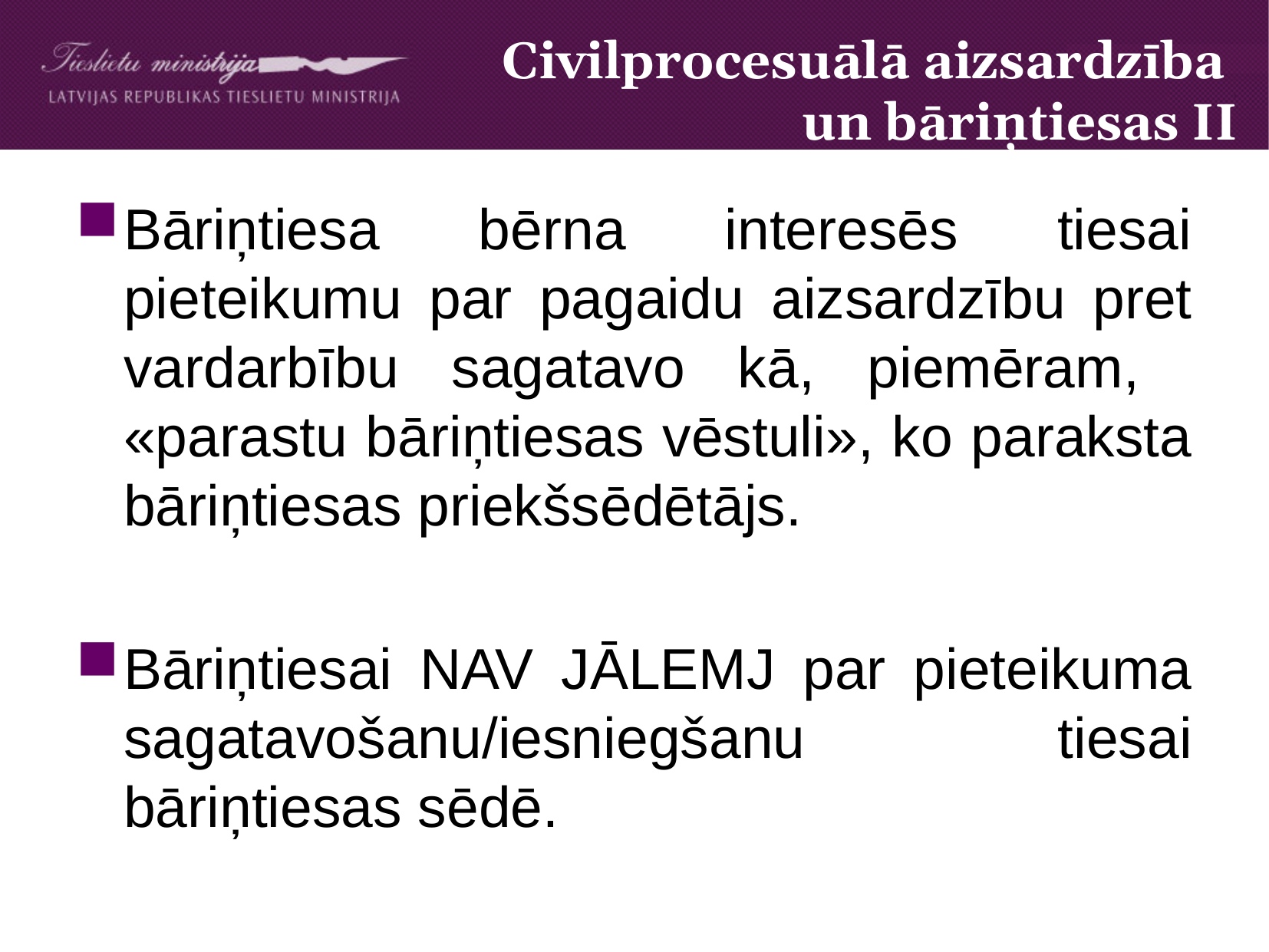

# Civilprocesuālā aizsardzība un bāriņtiesas II
Bāriņtiesa bērna interesēs tiesai pieteikumu par pagaidu aizsardzību pret vardarbību sagatavo kā, piemēram,  «parastu bāriņtiesas vēstuli», ko paraksta bāriņtiesas priekšsēdētājs.

Bāriņtiesai NAV JĀLEMJ par pieteikuma sagatavošanu/iesniegšanu tiesai bāriņtiesas sēdē.